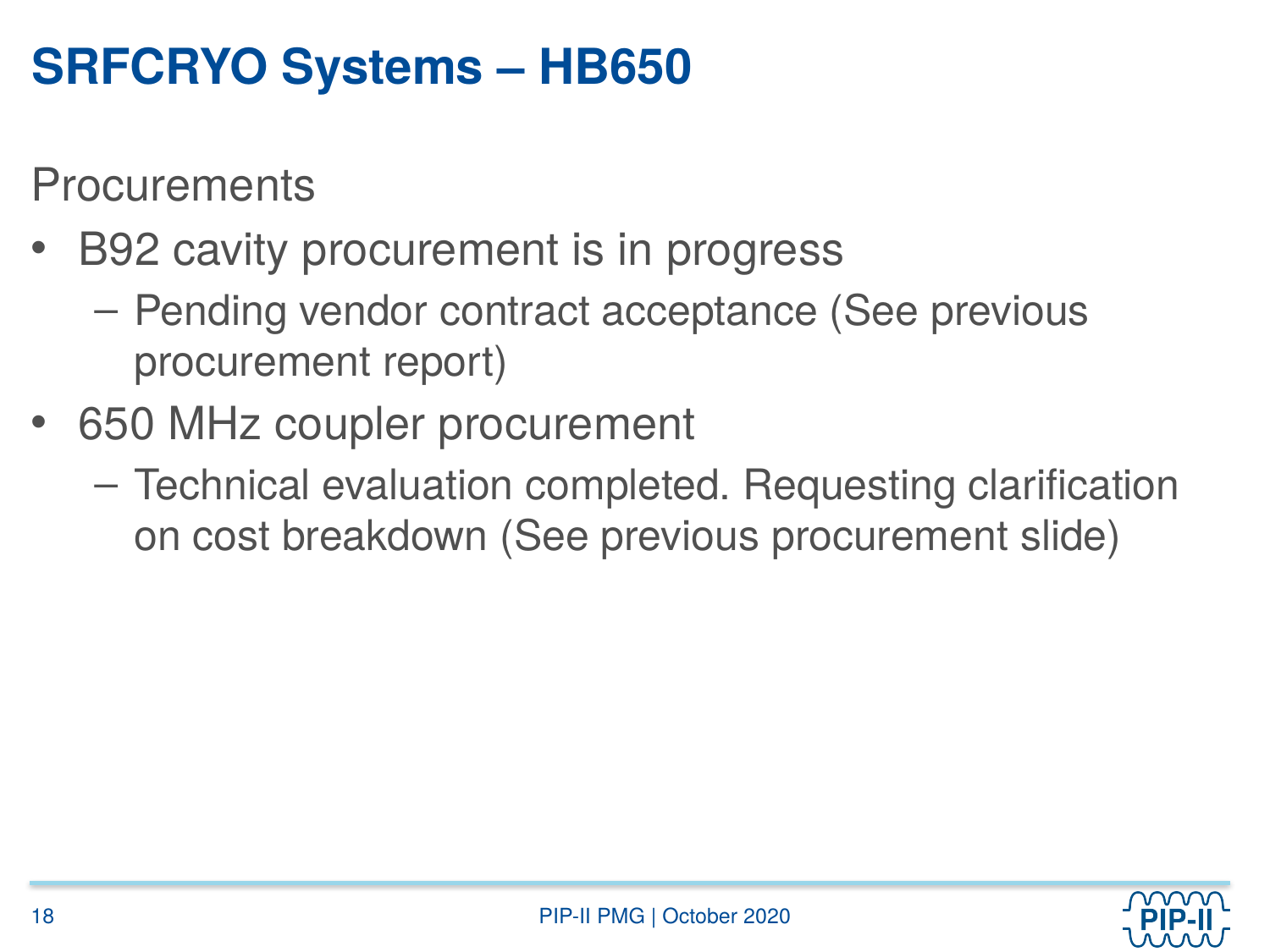

# SRFCRYO Systems – HB650
Procurements
B92 cavity procurement is in progress
Pending vendor contract acceptance (See previous procurement report)
650 MHz coupler procurement
Technical evaluation completed. Requesting clarification on cost breakdown (See previous procurement slide)

18
PIP-II PMG | October 2020